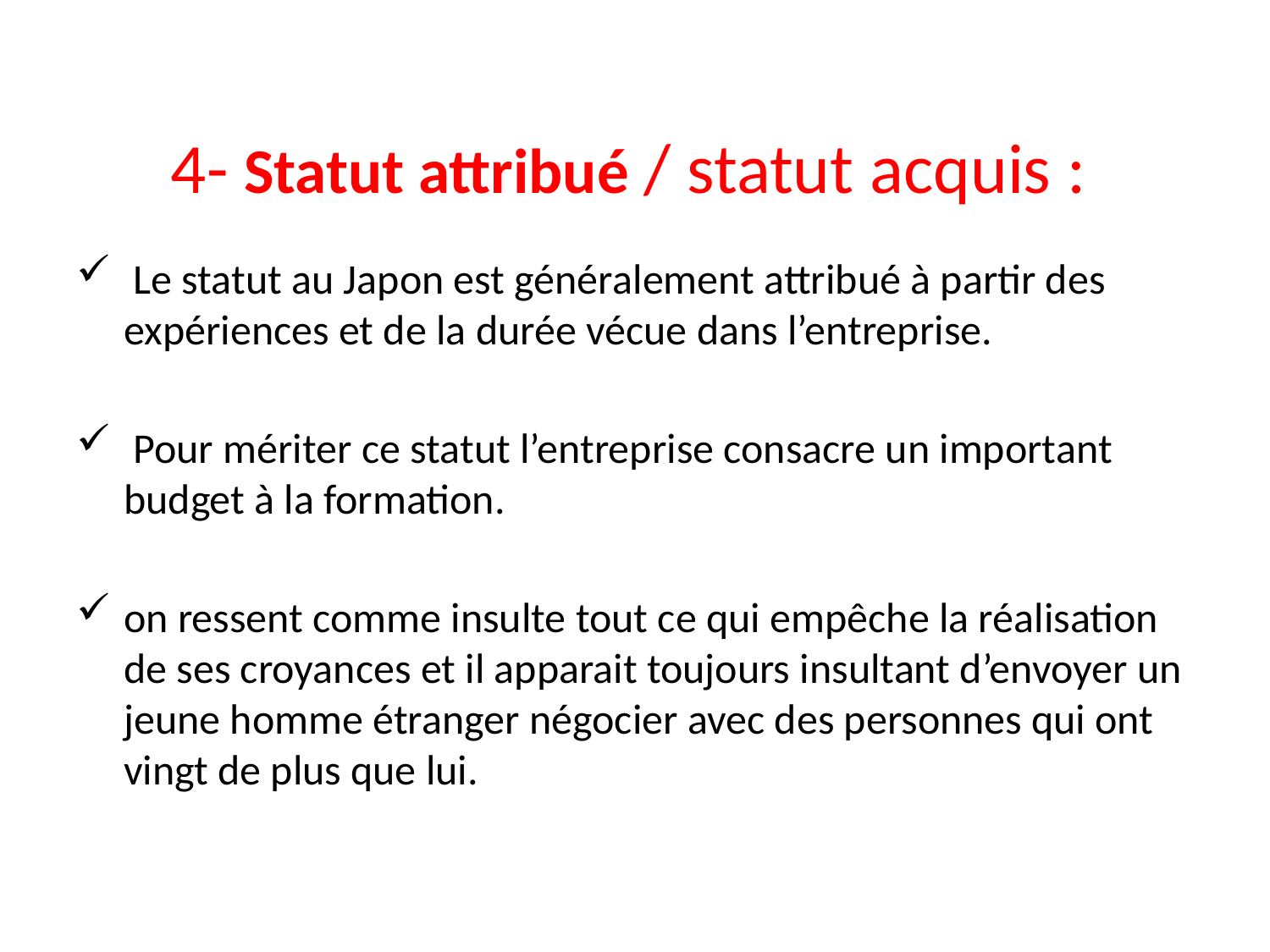

# 4- Statut attribué / statut acquis :

 Le statut au Japon est généralement attribué à partir des expériences et de la durée vécue dans l’entreprise.

 Pour mériter ce statut l’entreprise consacre un important budget à la formation.

on ressent comme insulte tout ce qui empêche la réalisation de ses croyances et il apparait toujours insultant d’envoyer un jeune homme étranger négocier avec des personnes qui ont vingt de plus que lui.